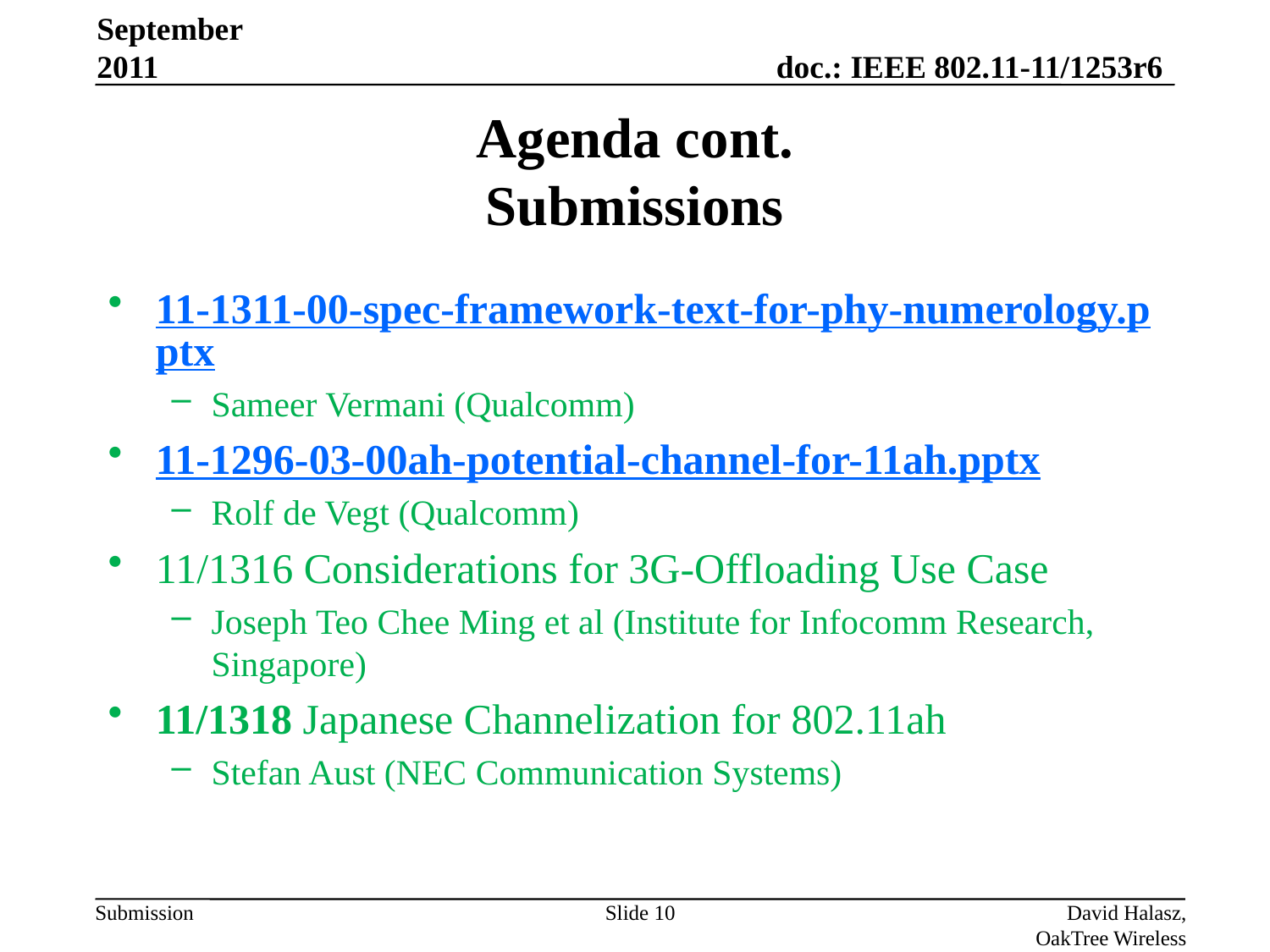

September 2011
# Agenda cont. Submissions
11-1311-00-spec-framework-text-for-phy-numerology.pptx
Sameer Vermani (Qualcomm)
11-1296-03-00ah-potential-channel-for-11ah.pptx
Rolf de Vegt (Qualcomm)
11/1316 Considerations for 3G-Offloading Use Case
Joseph Teo Chee Ming et al (Institute for Infocomm Research, Singapore)
11/1318 Japanese Channelization for 802.11ah
Stefan Aust (NEC Communication Systems)
Slide 10
David Halasz, OakTree Wireless